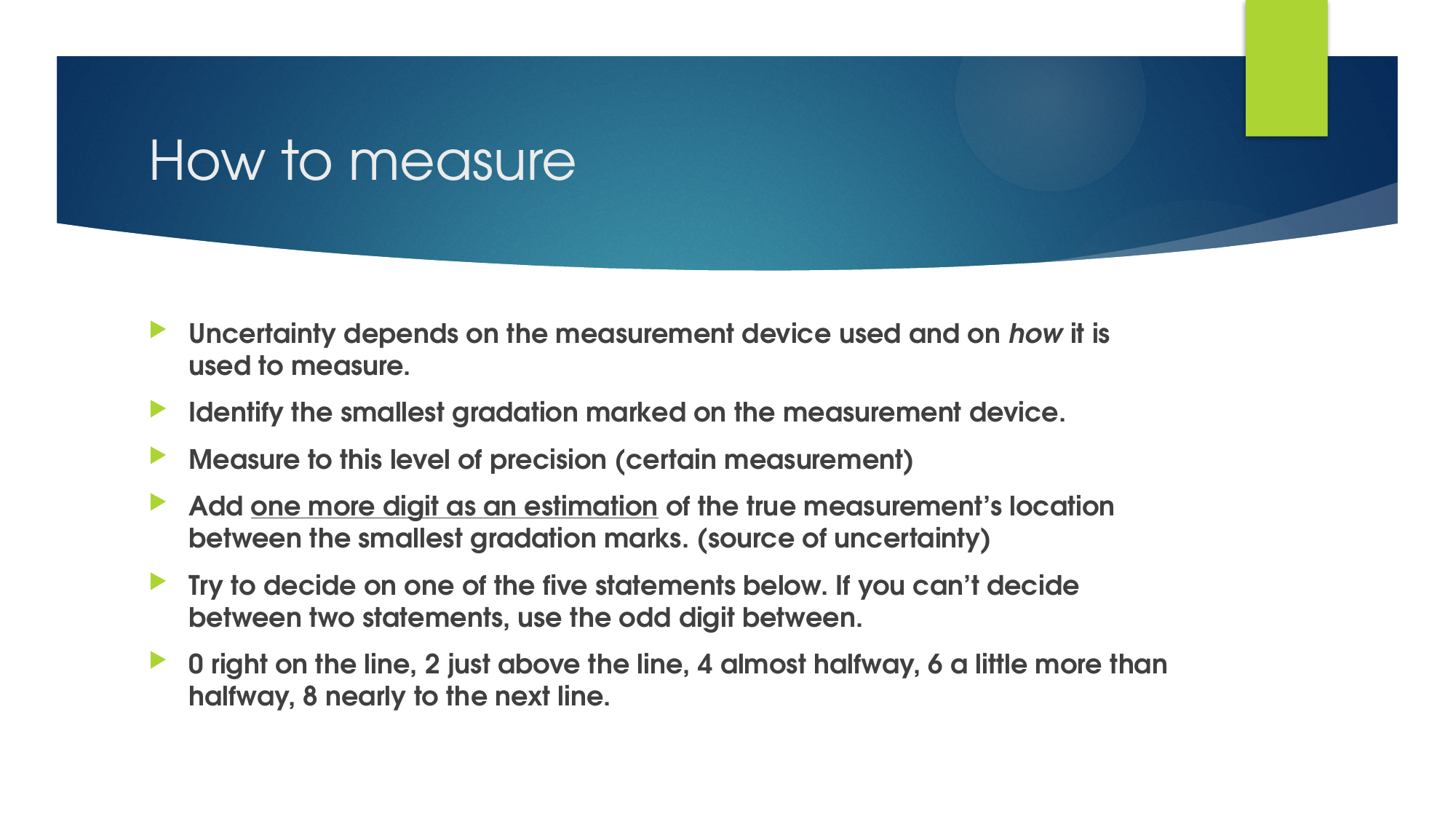

# How to measure
Uncertainty depends on the measurement device used and on how it is used to measure.
Identify the smallest gradation marked on the measurement device.
Measure to this level of precision (certain measurement)
Add one more digit as an estimation of the true measurement’s location between the smallest gradation marks. (source of uncertainty)
Try to decide on one of the five statements below. If you can’t decide between two statements, use the odd digit between.
0 right on the line, 2 just above the line, 4 almost halfway, 6 a little more than halfway, 8 nearly to the next line.